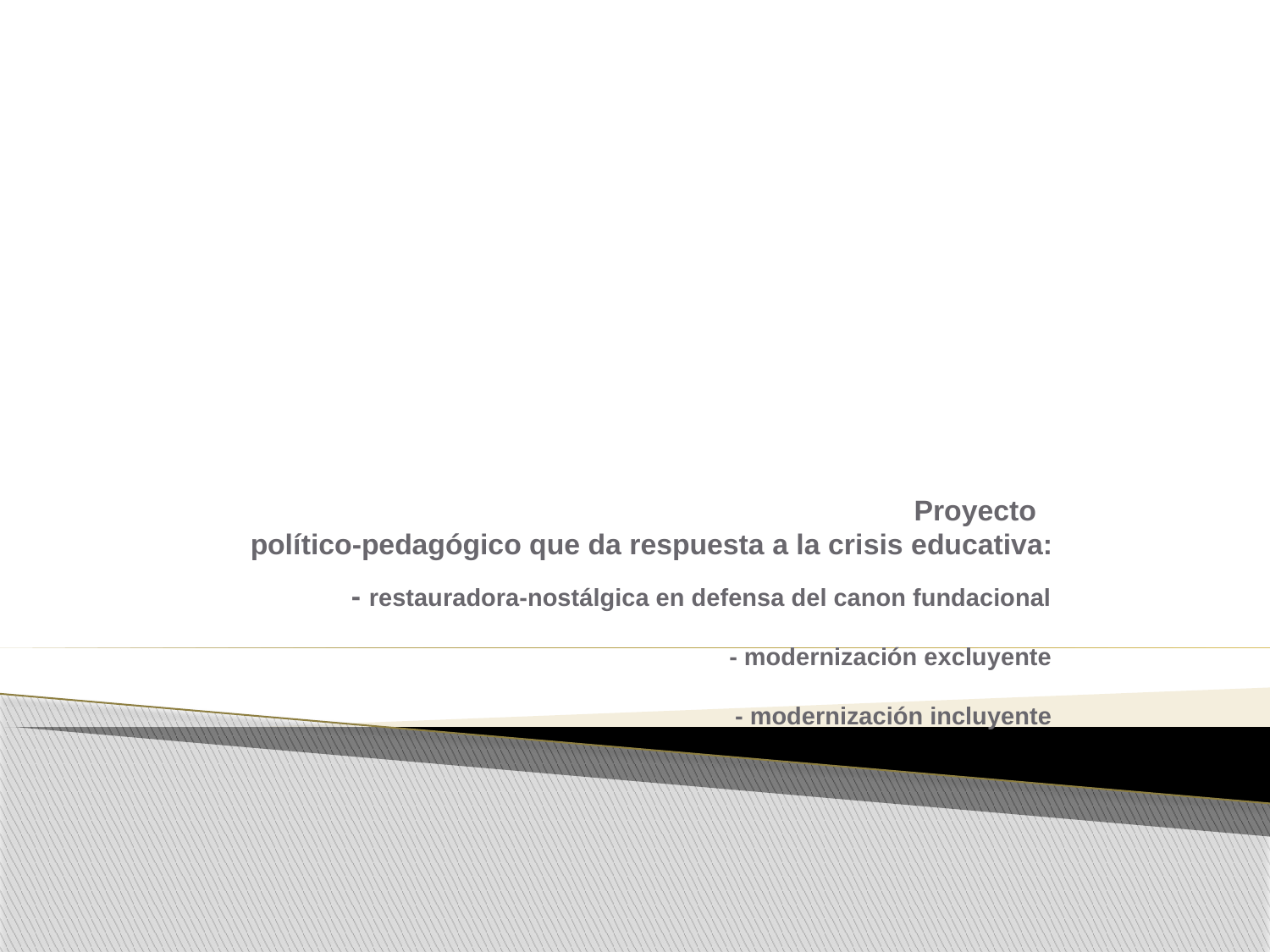

# Proyecto político-pedagógico que da respuesta a la crisis educativa: - restauradora-nostálgica en defensa del canon fundacional - modernización excluyente - modernización incluyente